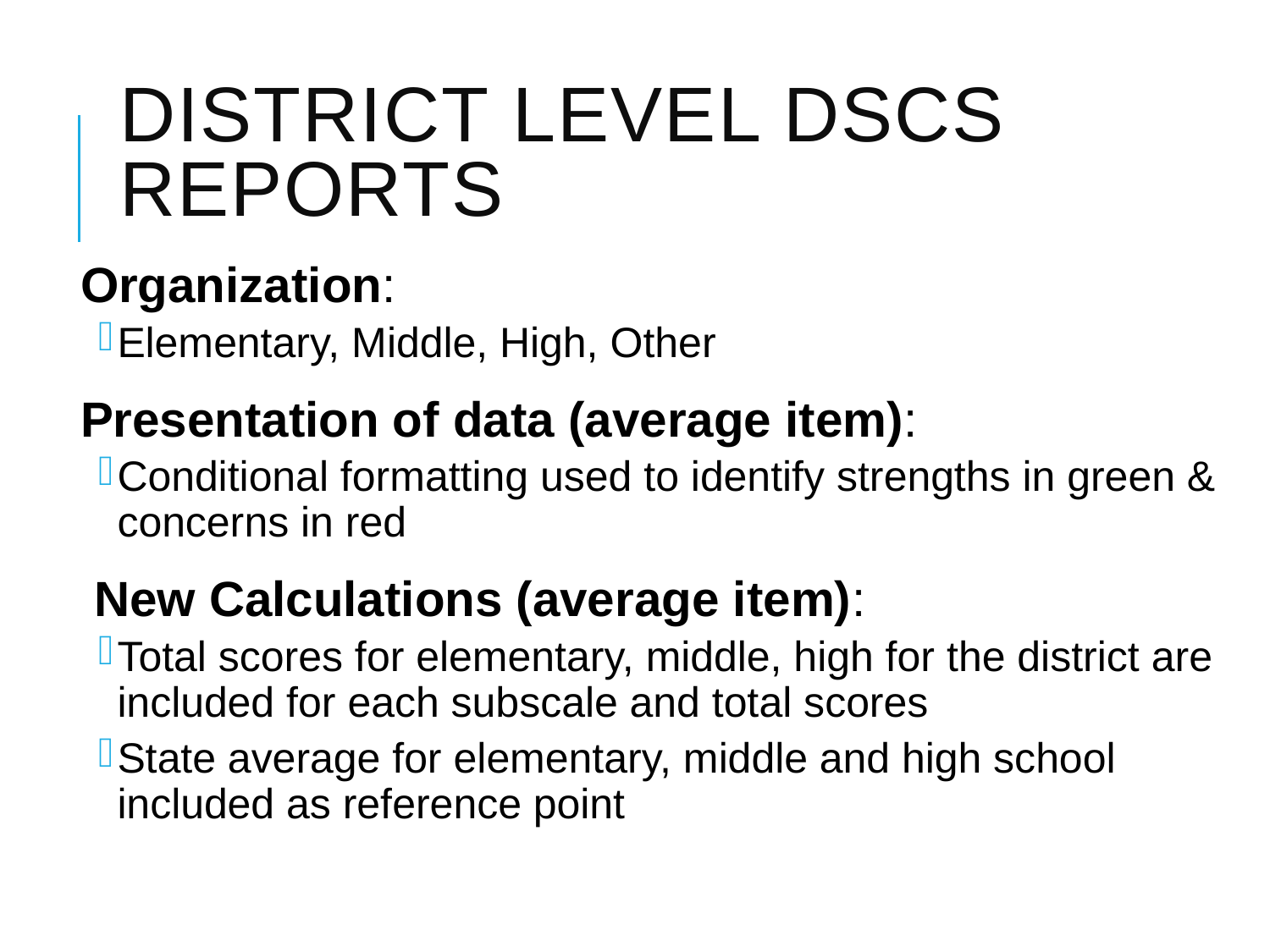

# District Level DSCS Reports
Organization:
Elementary, Middle, High, Other
Presentation of data (average item):
Conditional formatting used to identify strengths in green & concerns in red
New Calculations (average item):
Total scores for elementary, middle, high for the district are included for each subscale and total scores
State average for elementary, middle and high school included as reference point